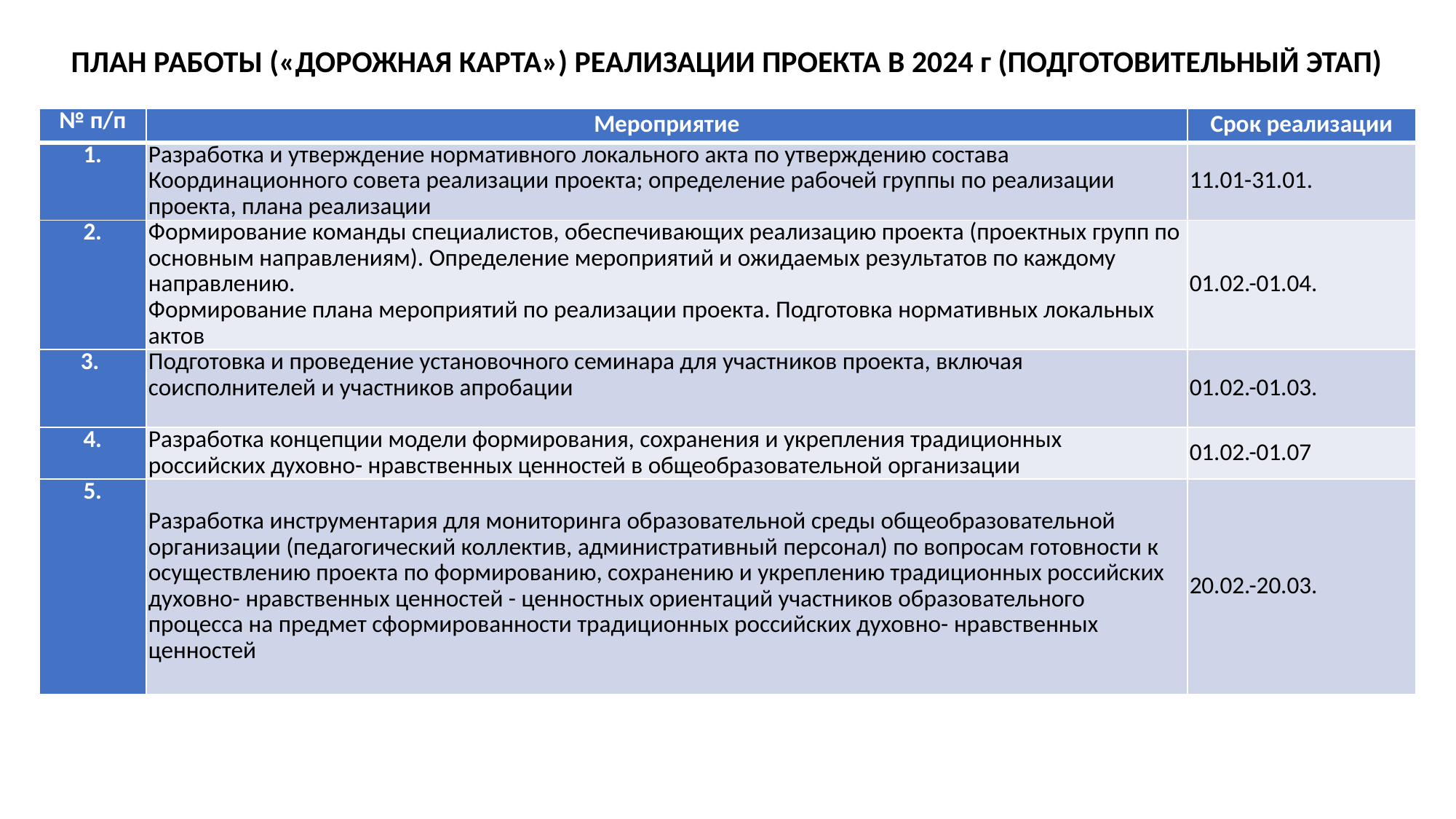

# ПЛАН РАБОТЫ («ДОРОЖНАЯ КАРТА») РЕАЛИЗАЦИИ ПРОЕКТА В 2024 г (ПОДГОТОВИТЕЛЬНЫЙ ЭТАП)
| № п/п | Мероприятие | Срок реализации |
| --- | --- | --- |
| 1. | Разработка и утверждение нормативного локального акта по утверждению состава Координационного совета реализации проекта; определение рабочей группы по реализации проекта, плана реализации | 11.01-31.01. |
| 2. | Формирование команды специалистов, обеспечивающих реализацию проекта (проектных групп по основным направлениям). Определение мероприятий и ожидаемых результатов по каждому направлению. Формирование плана мероприятий по реализации проекта. Подготовка нормативных локальных актов | 01.02.-01.04. |
| 3. | Подготовка и проведение установочного семинара для участников проекта, включая соисполнителей и участников апробации | 01.02.-01.03. |
| 4. | Разработка концепции модели формирования, сохранения и укрепления традиционных российских духовно- нравственных ценностей в общеобразовательной организации | 01.02.-01.07 |
| 5. | Разработка инструментария для мониторинга образовательной среды общеобразовательной организации (педагогический коллектив, административный персонал) по вопросам готовности к осуществлению проекта по формированию, сохранению и укреплению традиционных российских духовно- нравственных ценностей - ценностных ориентаций участников образовательного процесса на предмет сформированности традиционных российских духовно- нравственных ценностей | 20.02.-20.03. |